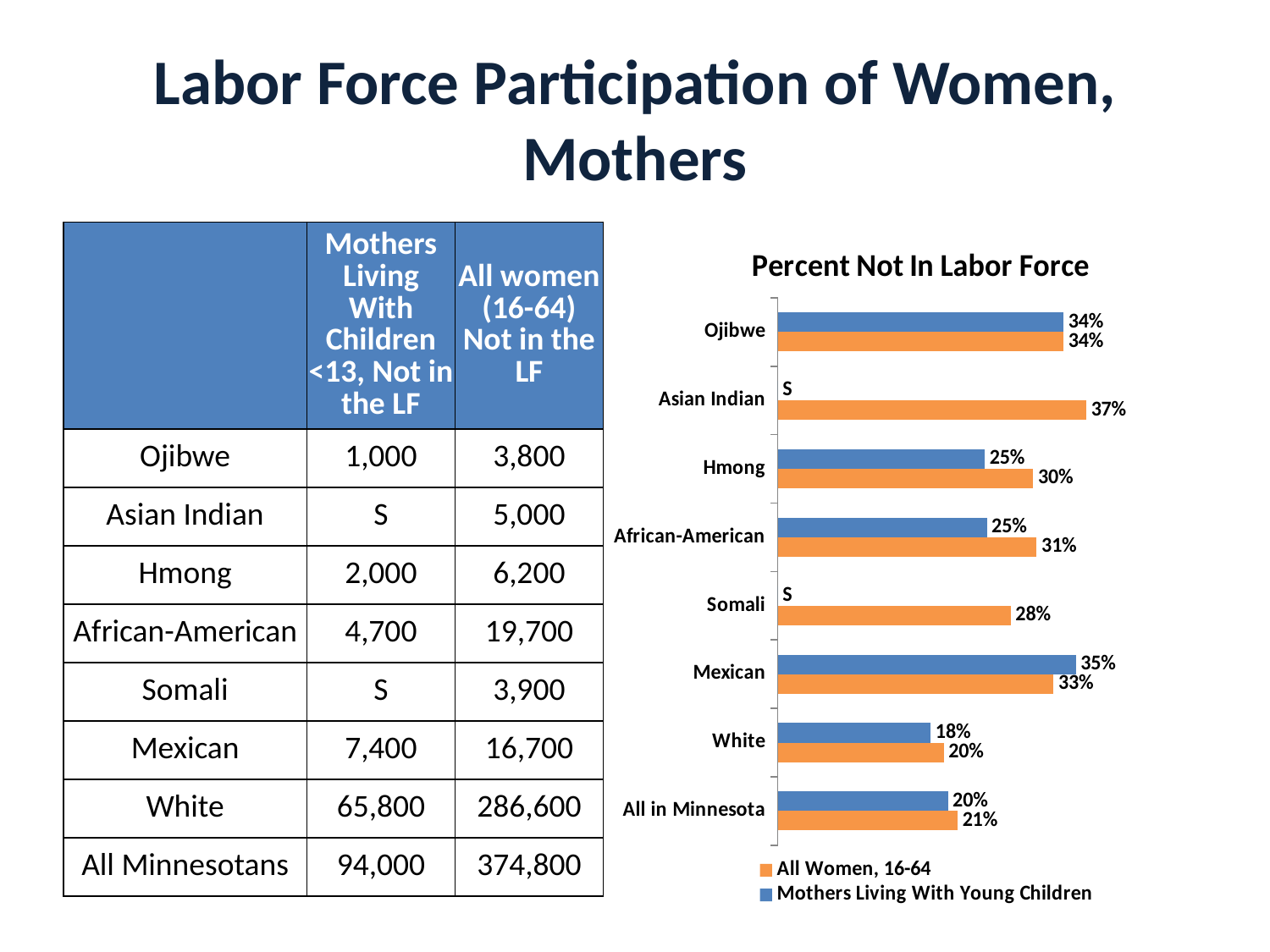

# Labor Force Participation of Women, Mothers
|  | Mothers Living With Children <13, Not in the LF | All women (16-64) Not in the LF |
| --- | --- | --- |
| Ojibwe | 1,000 | 3,800 |
| Asian Indian | S | 5,000 |
| Hmong | 2,000 | 6,200 |
| African-American | 4,700 | 19,700 |
| Somali | S | 3,900 |
| Mexican | 7,400 | 16,700 |
| White | 65,800 | 286,600 |
| All Minnesotans | 94,000 | 374,800 |

### Chart: Percent Not In Labor Force

| Category | Mothers Living With Young Children | All Women, 16-64 |
|---|---|---|
| Ojibwe | 0.340219926691103 | 0.340291524203707 |
| Asian Indian | 0.0 | 0.367257605602977 |
| Hmong | 0.246699875466999 | 0.30405138339921 |
| African-American | 0.248976553777447 | 0.308248824163633 |
| Somali | 0.0 | 0.277146912704045 |
| Mexican | 0.354911681185927 | 0.32843697081873 |
| White | 0.182055339467409 | 0.197611442567875 |
| All in Minnesota | 0.202556723255187 | 0.214312221212681 |